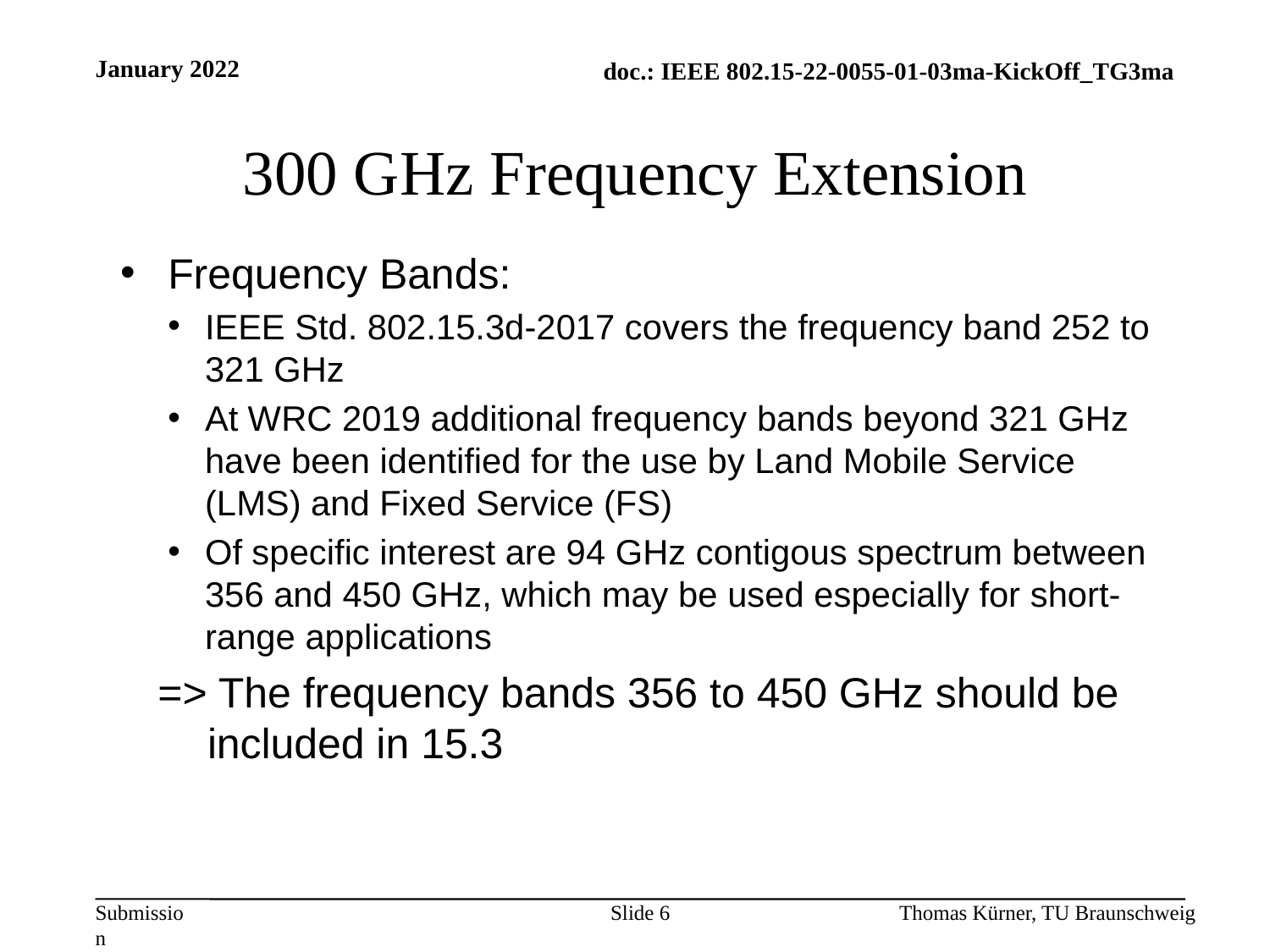

January 2022
# 300 GHz Frequency Extension
Frequency Bands:
IEEE Std. 802.15.3d-2017 covers the frequency band 252 to 321 GHz
At WRC 2019 additional frequency bands beyond 321 GHz have been identified for the use by Land Mobile Service (LMS) and Fixed Service (FS)
Of specific interest are 94 GHz contigous spectrum between 356 and 450 GHz, which may be used especially for short-range applications
=> The frequency bands 356 to 450 GHz should be included in 15.3

Slide 6
Thomas Kürner, TU Braunschweig